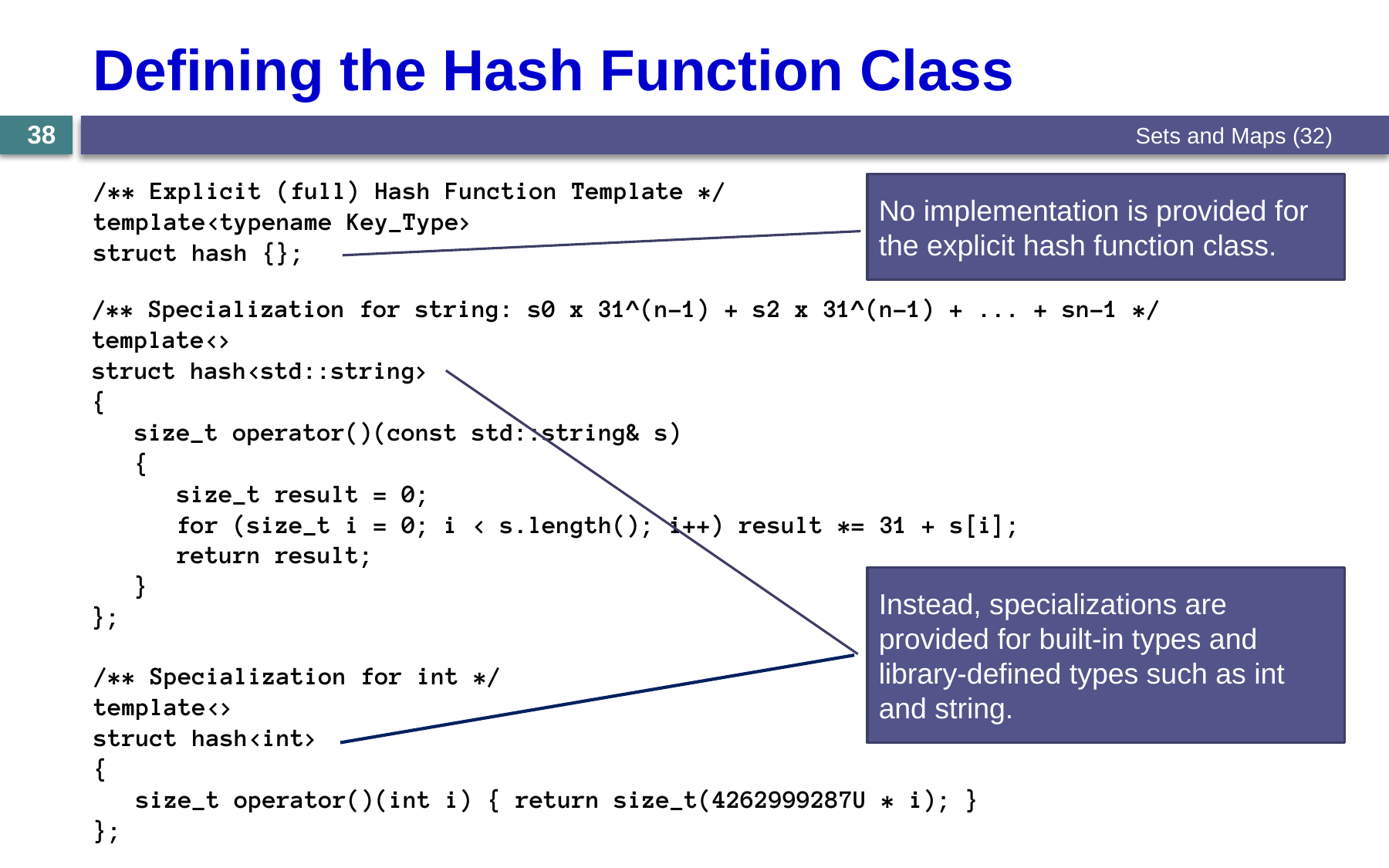

# Defining the Hash Function Class
Sets and Maps (32)
38
/** Explicit (full) Hash Function Template */
template<typename Key_Type>
struct hash {};
No implementation is provided for the explicit hash function class.
/** Specialization for string: s0 x 31^(n-1) + s2 x 31^(n-1) + ... + sn-1 */
template<>
struct hash<std::string>
{
   size_t operator()(const std::string& s)
   {
      size_t result = 0;
      for (size_t i = 0; i < s.length(); i++) result *= 31 + s[i];
      return result;
   }
};
Instead, specializations are provided for built-in types and library-defined types such as int and string.
/** Specialization for int */
template<>
struct hash<int>
{
   size_t operator()(int i) { return size_t(4262999287U * i); }
};